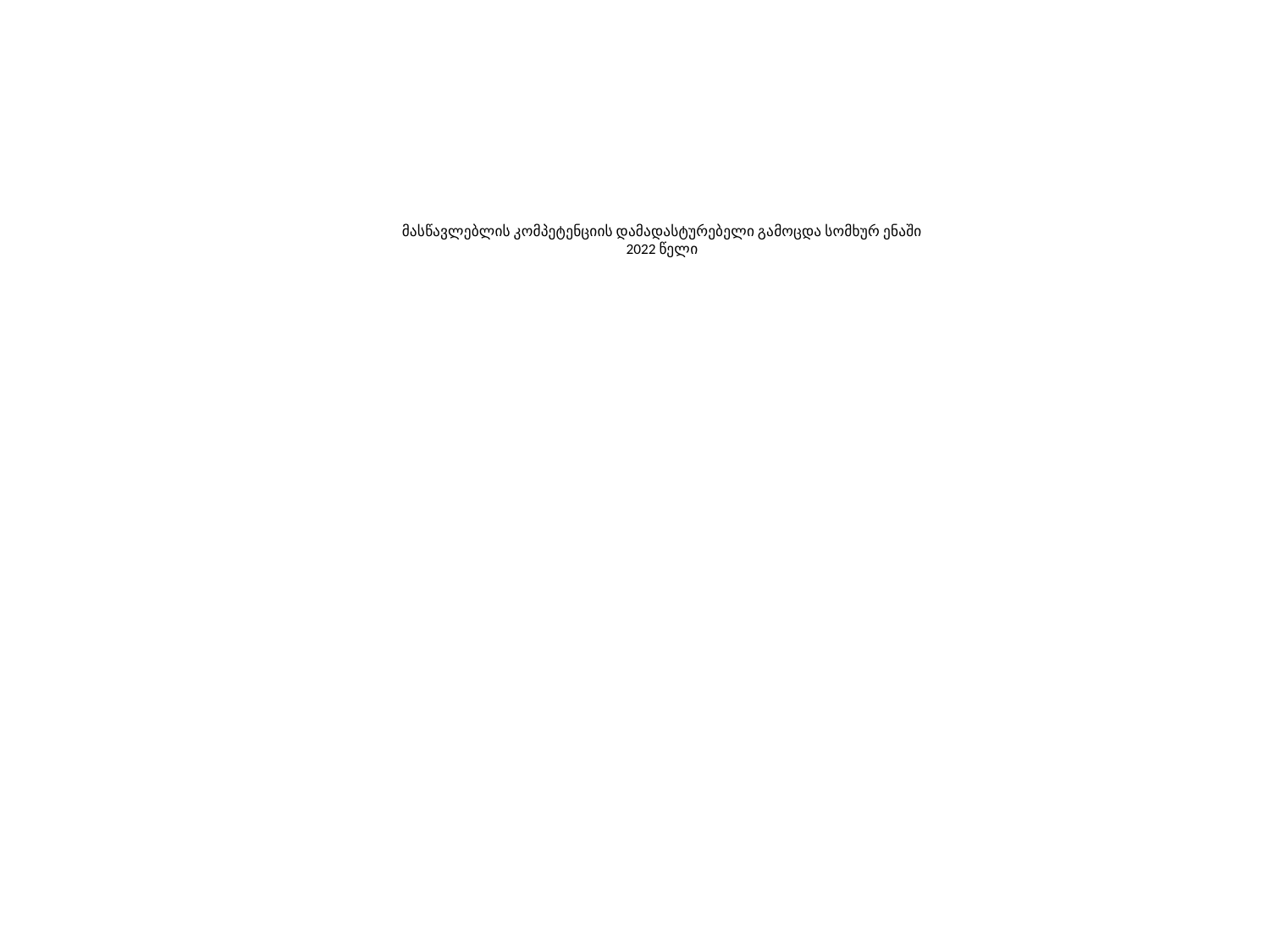

# მასწავლებლის კომპეტენციის დამადასტურებელი გამოცდა სომხურ ენაში 2022 წელი